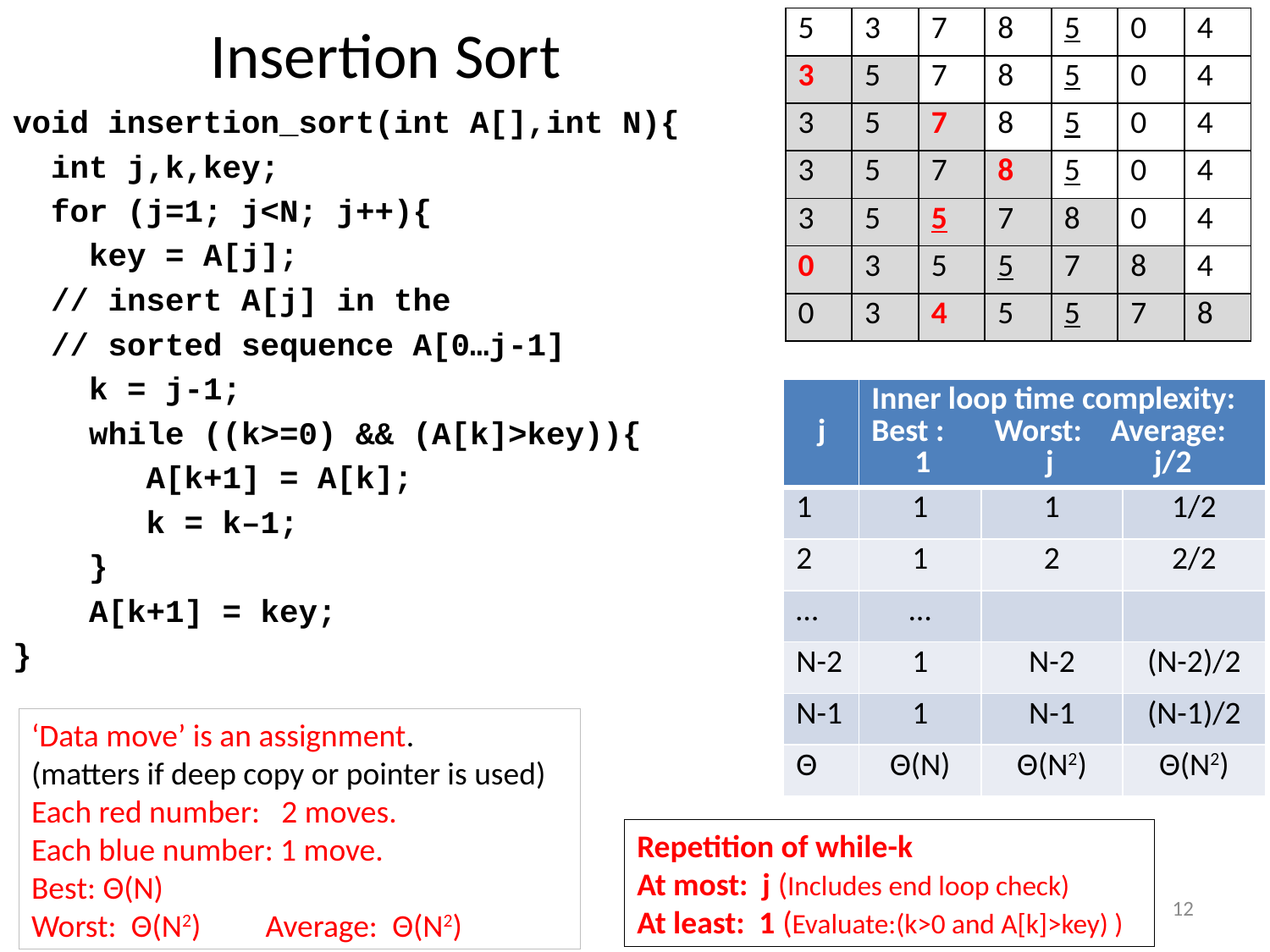

| 5 | 3 | 7 | 8 | 5 | 0 | 4 |
| --- | --- | --- | --- | --- | --- | --- |
| 3 | 5 | 7 | 8 | 5 | 0 | 4 |
| 3 | 5 | 7 | 8 | 5 | 0 | 4 |
| 3 | 5 | 7 | 8 | 5 | 0 | 4 |
| 3 | 5 | 5 | 7 | 8 | 0 | 4 |
| 0 | 3 | 5 | 5 | 7 | 8 | 4 |
| 0 | 3 | 4 | 5 | 5 | 7 | 8 |
# Insertion Sort
void insertion_sort(int A[],int N){
  int j,k,key;
  for (j=1; j<N; j++){
    key = A[j];
  // insert A[j] in the
  // sorted sequence A[0…j-1]
    k = j-1;
    while ((k>=0) && (A[k]>key)){
       A[k+1] = A[k];
       k = k–1;
    }
    A[k+1] = key;
}
| j | Inner loop time complexity: Best : Worst: Average: 1 j j/2 |  |  |
| --- | --- | --- | --- |
| 1 | 1 | 1 | 1/2 |
| 2 | 1 | 2 | 2/2 |
| … | … |  |  |
| N-2 | 1 | N-2 | (N-2)/2 |
| N-1 | 1 | N-1 | (N-1)/2 |
| Θ | Θ(N) | Θ(N2) | Θ(N2) |
‘Data move’ is an assignment.
(matters if deep copy or pointer is used)
Each red number:   2 moves.
Each blue number: 1 move.
Best: Θ(N)
Worst:  Θ(N2)         Average:  Θ(N2)
Repetition of while-k
At most:  j (Includes end loop check)
At least:  1 (Evaluate:(k>0 and A[k]>key) )
12